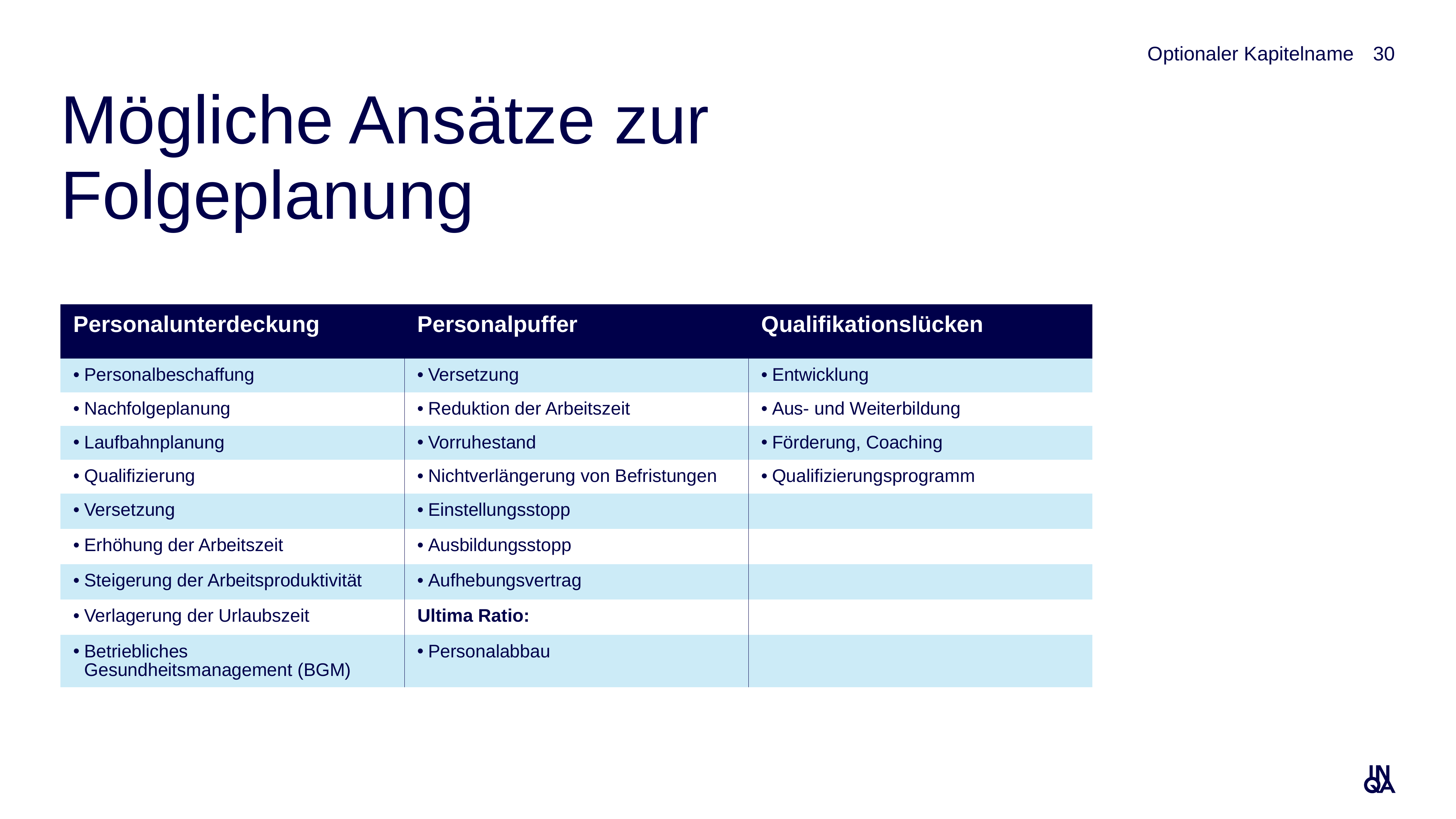

Optionaler Kapitelname
30
# Mögliche Ansätze zur Folgeplanung
| Personalunterdeckung | Personalpuffer | Qualifikationslücken |
| --- | --- | --- |
| Personalbeschaffung | Versetzung | Entwicklung |
| Nachfolgeplanung | Reduktion der Arbeitszeit | Aus- und Weiterbildung |
| Laufbahnplanung | Vorruhestand | Förderung, Coaching |
| Qualifizierung | Nichtverlängerung von Befristungen | Qualifizierungsprogramm |
| Versetzung | Einstellungsstopp |  |
| Erhöhung der Arbeitszeit | Ausbildungsstopp |  |
| Steigerung der Arbeitsproduktivität | Aufhebungsvertrag |  |
| Verlagerung der Urlaubszeit | Ultima Ratio: |  |
| Betriebliches Gesundheitsmanagement (BGM) | Personalabbau |  |